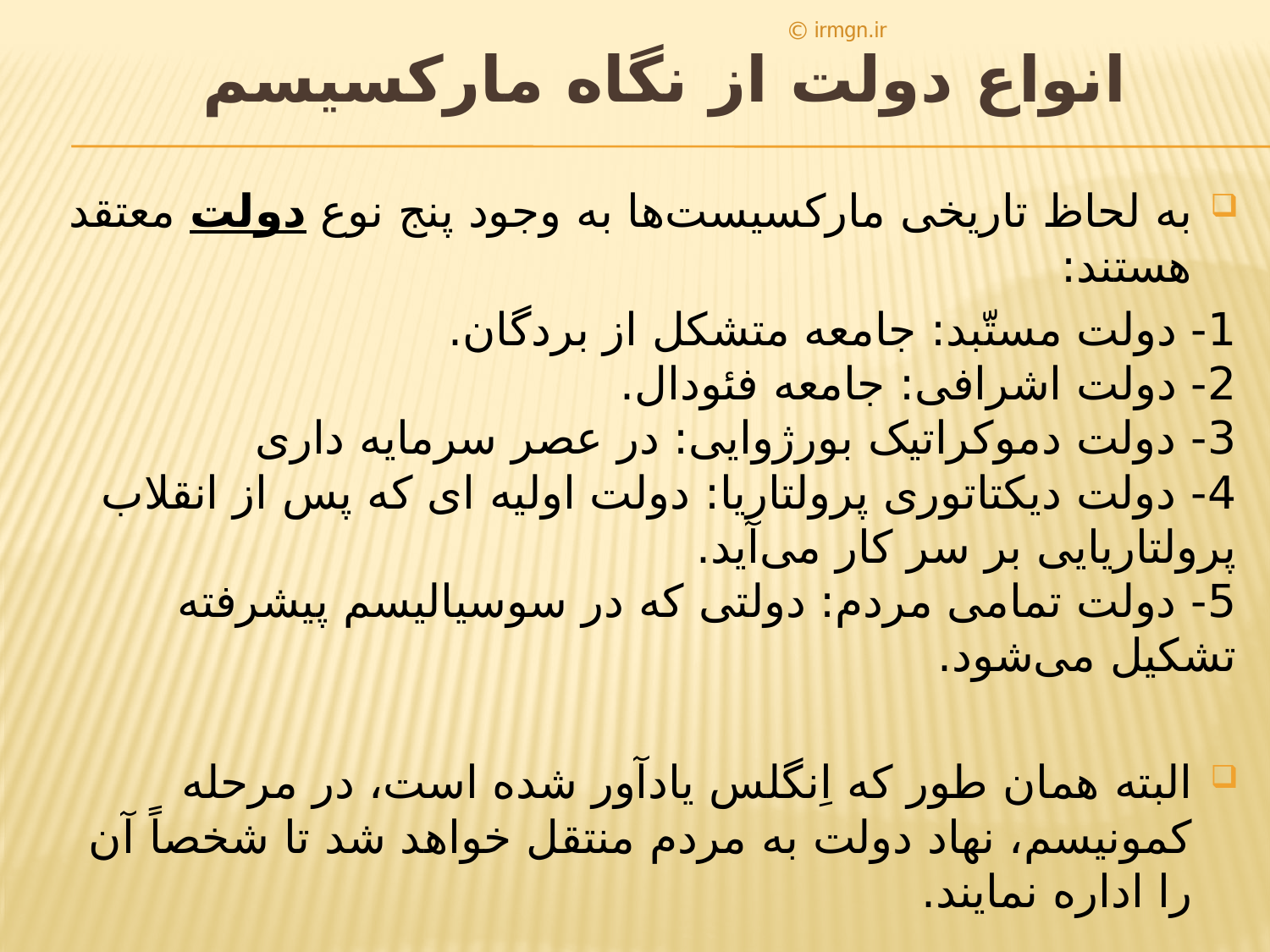

© irmgn.ir
# انواع دولت از نگاه مارکسیسم
به لحاظ تاریخی مارکسیست‌ها به وجود پنج نوع دولت معتقد هستند:
1- دولت مستّبد: جامعه متشکل از بردگان.
2- دولت اشرافی: جامعه فئودال.
3- دولت دموکراتیک بورژوایی: در عصر سرمایه داری
4- دولت دیکتاتوری پرولتاریا: دولت اولیه ای که پس از انقلاب پرولتاریایی بر سر کار می‌آید.
5- دولت تمامی مردم: دولتی که در سوسیالیسم پیشرفته تشکیل می‌شود.

البته همان طور که اِنگلس یادآور شده است، در مرحله کمونیسم، نهاد دولت به مردم منتقل خواهد شد تا شخصاً آن را اداره نمایند.